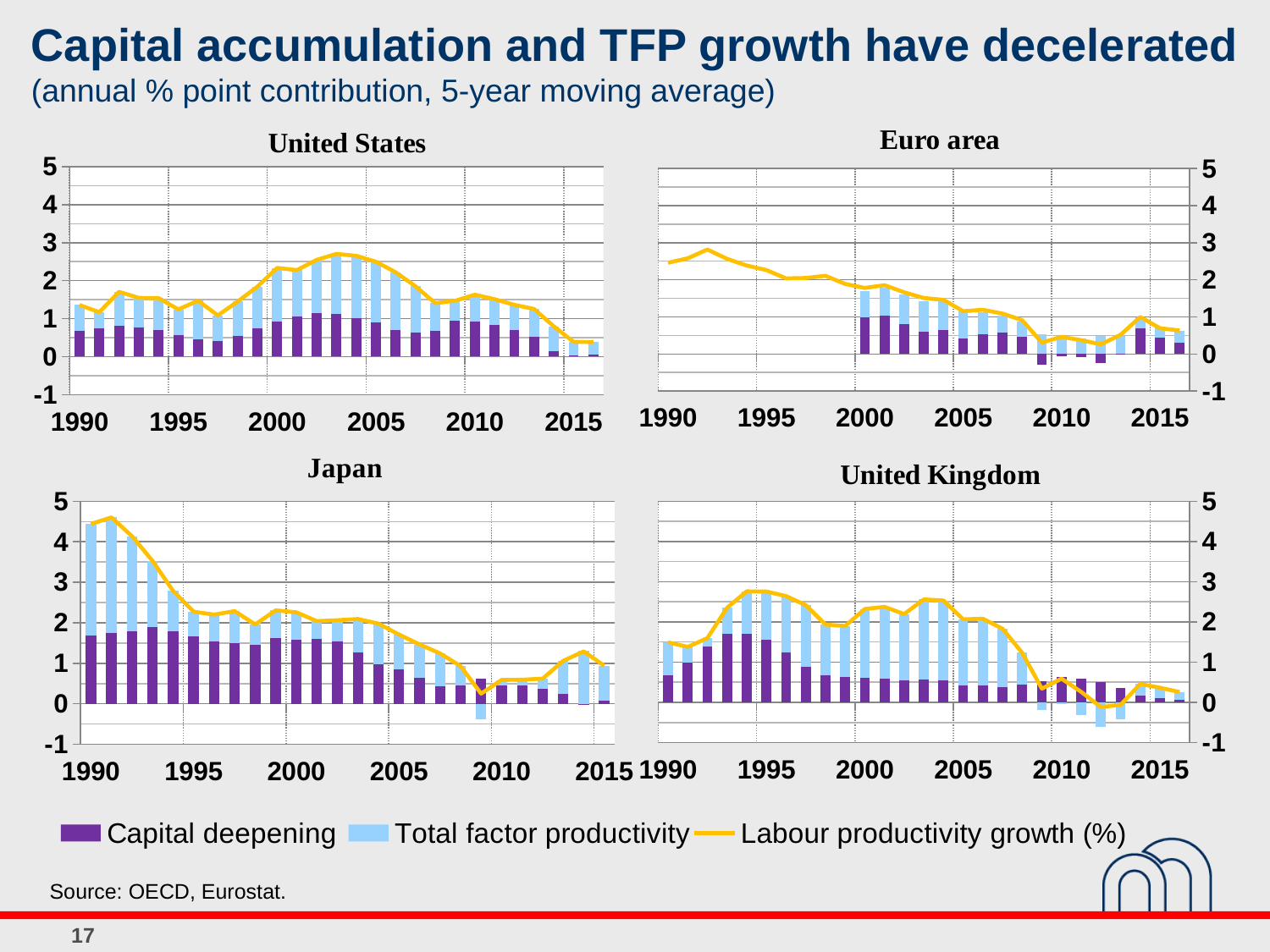

Capital accumulation and TFP growth have decelerated
(annual % point contribution, 5-year moving average)

[unsupported chart]

[unsupported chart]

### Chart

| Category | Capital deepening  | Total factor productivity | Labour productivity growth (%) | qsdqd |
|---|---|---|---|---|
| 32874 | 1.6772782 | 2.763315 | 4.4405932 | None |
| 33239 | 1.738432 | 2.8630392 | 4.6014712 | None |
| 33604 | 1.7839584 | 2.3537904 | 4.1377488 | None |
| 33970 | 1.8950606 | 1.6336148 | 3.5286754 | None |
| 34335 | 1.7813636 | 1.0053306 | 2.786694200000001 | None |
| 34700 | 1.6537064 | 0.6193318 | 2.2730382 | None |
| 35065 | 1.538528 | 0.6613558 | 2.1998838 | None |
| 35431 | 1.4976452 | 0.7886936 | 2.2863388 | None |
| 35796 | 1.457039 | 0.5019598 | 1.9589988 | None |
| 36161 | 1.6306276 | 0.6752514 | 2.305879 | None |
| 36526 | 1.5876576 | 0.67119 | 2.2588476 | None |
| 36892 | 1.5991484 | 0.440412 | 2.0395604 | None |
| 37257 | 1.5375792 | 0.5241254 | 2.0617046 | None |
| 37622 | 1.2684404 | 0.8234624 | 2.0919028 | None |
| 37987 | 0.967888 | 1.0102204 | 1.9781084 | None |
| 38353 | 0.851789 | 0.8580146 | 1.7098036 | None |
| 38718 | 0.6302792 | 0.8344658 | 1.464745 | None |
| 39083 | 0.4305026 | 0.812893 | 1.2433956 | None |
| 39448 | 0.4504606 | 0.4792156 | 0.9296762 | None |
| 39814 | 0.6229902 | -0.3730762 | 0.249914 | None |
| 40179 | 0.4600954 | 0.1278622 | 0.5879576 | None |
| 40544 | 0.4440452 | 0.148954 | 0.5929992 | None |
| 40909 | 0.3639172 | 0.2561458 | 0.620063 | None |
| 41275 | 0.2525166 | 0.808368 | 1.0608846 | None |
| 41640 | -0.0264768 | 1.3186064 | 1.2921296 | None |
| 42005 | 0.0720638 | 0.8655686 | 0.9376324 | None |

[unsupported chart]

Source: OECD, Eurostat.